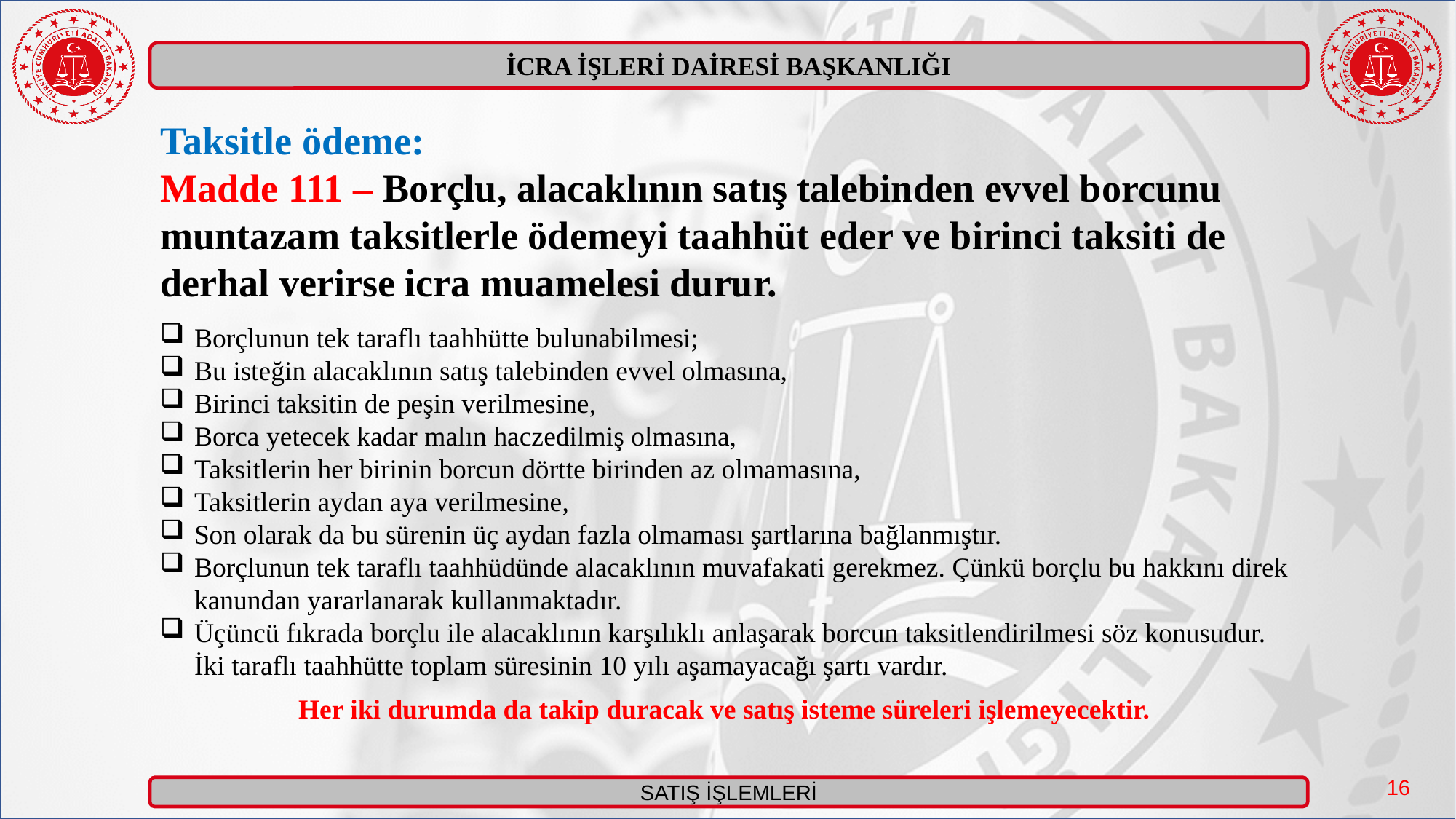

Taksitle ödeme:
Madde 111 – Borçlu, alacaklının satış talebinden evvel borcunu muntazam taksitlerle ödemeyi taahhüt eder ve birinci taksiti de derhal verirse icra muamelesi durur.

Borçlunun tek taraflı taahhütte bulunabilmesi;
Bu isteğin alacaklının satış talebinden evvel olmasına,
Birinci taksitin de peşin verilmesine,
Borca yetecek kadar malın haczedilmiş olmasına,
Taksitlerin her birinin borcun dörtte birinden az olmamasına,
Taksitlerin aydan aya verilmesine,
Son olarak da bu sürenin üç aydan fazla olmaması şartlarına bağlanmıştır.
Borçlunun tek taraflı taahhüdünde alacaklının muvafakati gerekmez. Çünkü borçlu bu hakkını direk kanundan yararlanarak kullanmaktadır.
Üçüncü fıkrada borçlu ile alacaklının karşılıklı anlaşarak borcun taksitlendirilmesi söz konusudur. İki taraflı taahhütte toplam süresinin 10 yılı aşamayacağı şartı vardır.

Her iki durumda da takip duracak ve satış isteme süreleri işlemeyecektir.

16